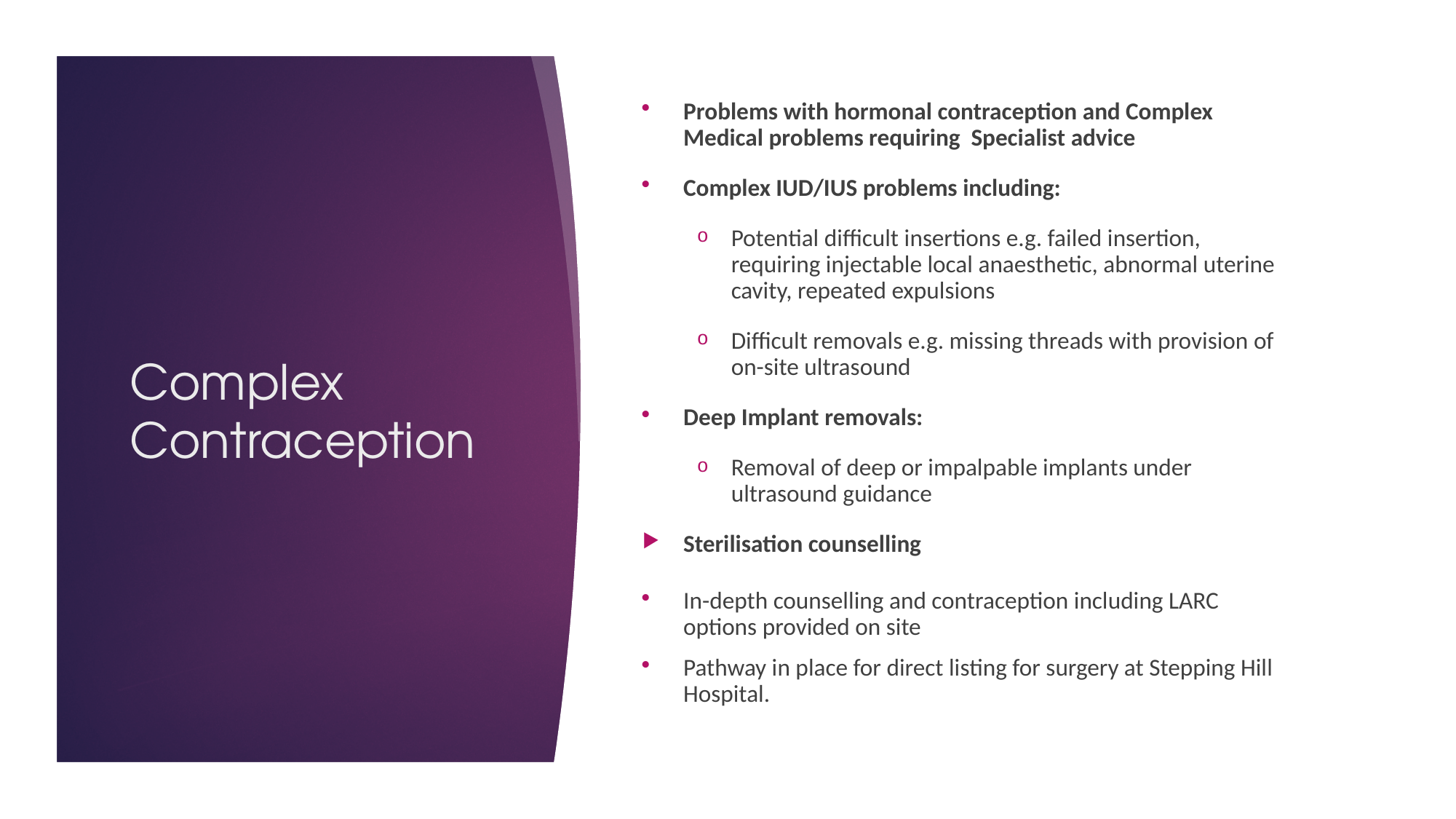

Problems with hormonal contraception and Complex Medical problems requiring  Specialist advice
Complex IUD/IUS problems including:
Potential difficult insertions e.g. failed insertion, requiring injectable local anaesthetic, abnormal uterine cavity, repeated expulsions
Difficult removals e.g. missing threads with provision of on-site ultrasound
Deep Implant removals:
Removal of deep or impalpable implants under ultrasound guidance
Sterilisation counselling
In-depth counselling and contraception including LARC options provided on site
Pathway in place for direct listing for surgery at Stepping Hill Hospital.

# Complex Contraception